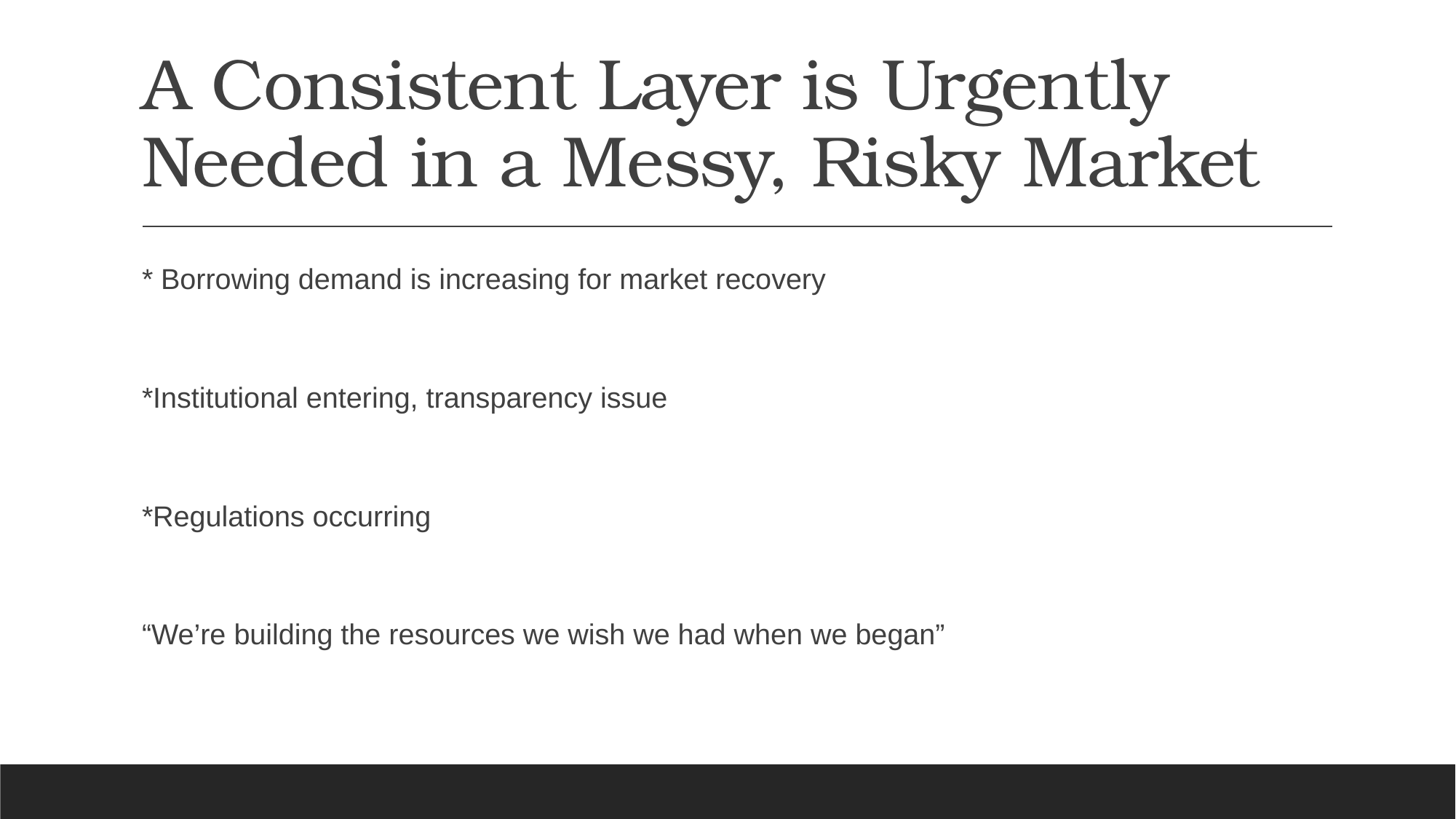

# A Consistent Layer is Urgently Needed in a Messy, Risky Market
* Borrowing demand is increasing for market recovery

*Institutional entering, transparency issue

*Regulations occurring

“We’re building the resources we wish we had when we began”